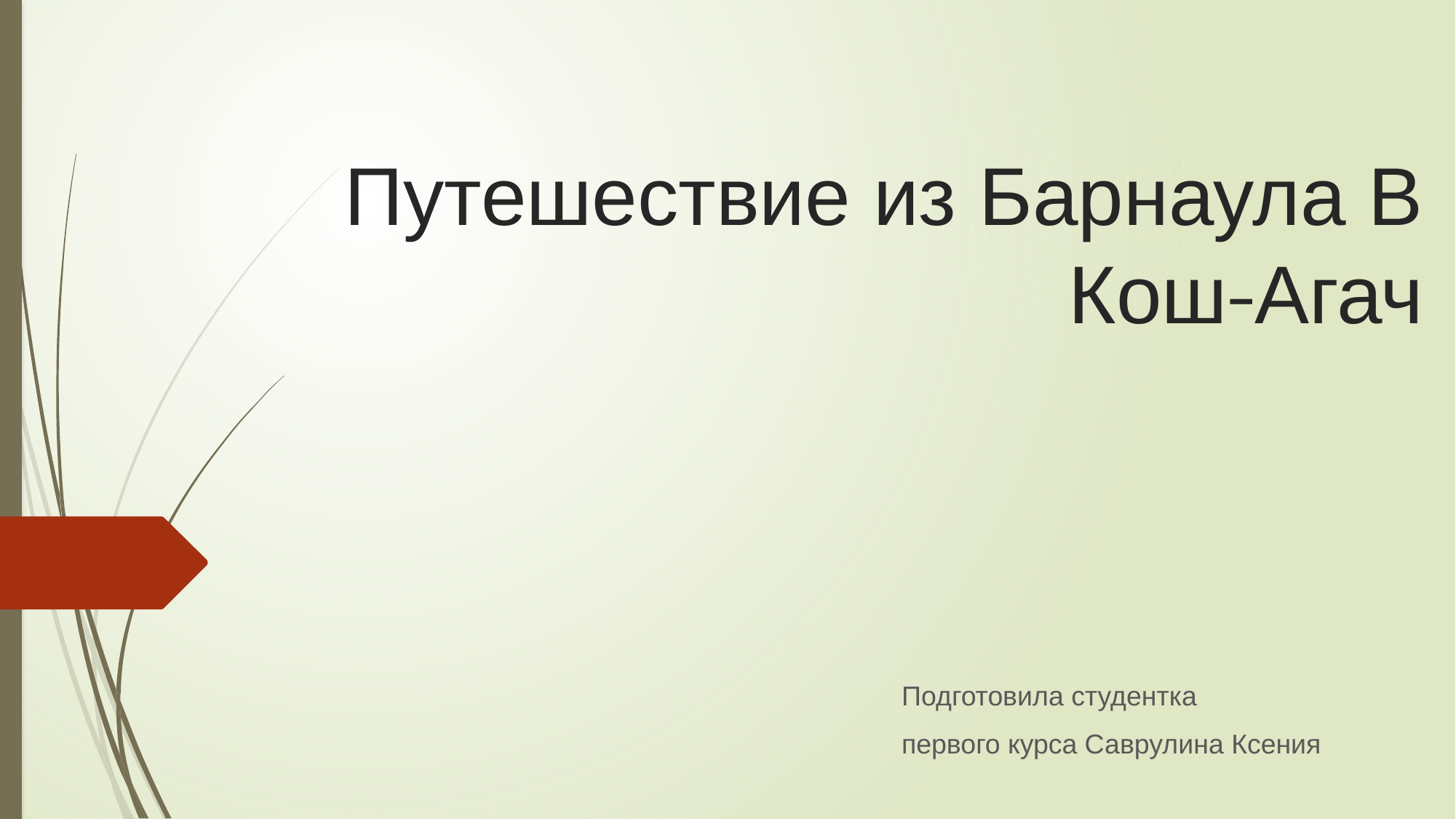

# Путешествие из Барнаула В Кош-Агач
Подготовила студентка
первого курса Саврулина Ксения